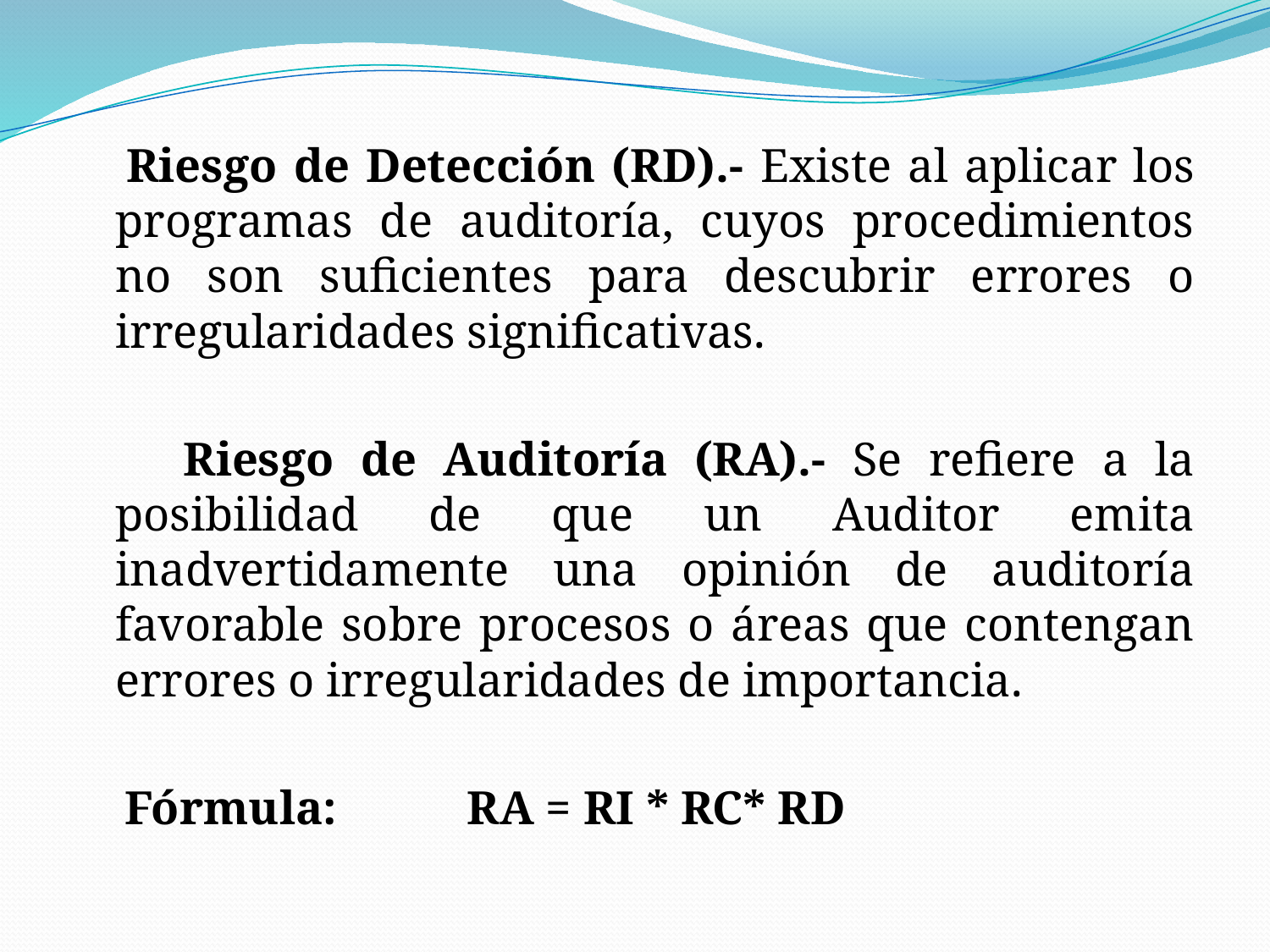

Riesgo de Detección (RD).- Existe al aplicar los programas de auditoría, cuyos procedimientos no son suficientes para descubrir errores o irregularidades significativas.

    Riesgo de Auditoría (RA).- Se refiere a la posibilidad de que un Auditor emita inadvertidamente una opinión de auditoría favorable sobre procesos o áreas que contengan errores o irregularidades de importancia.

    Fórmula:           RA = RI * RC* RD